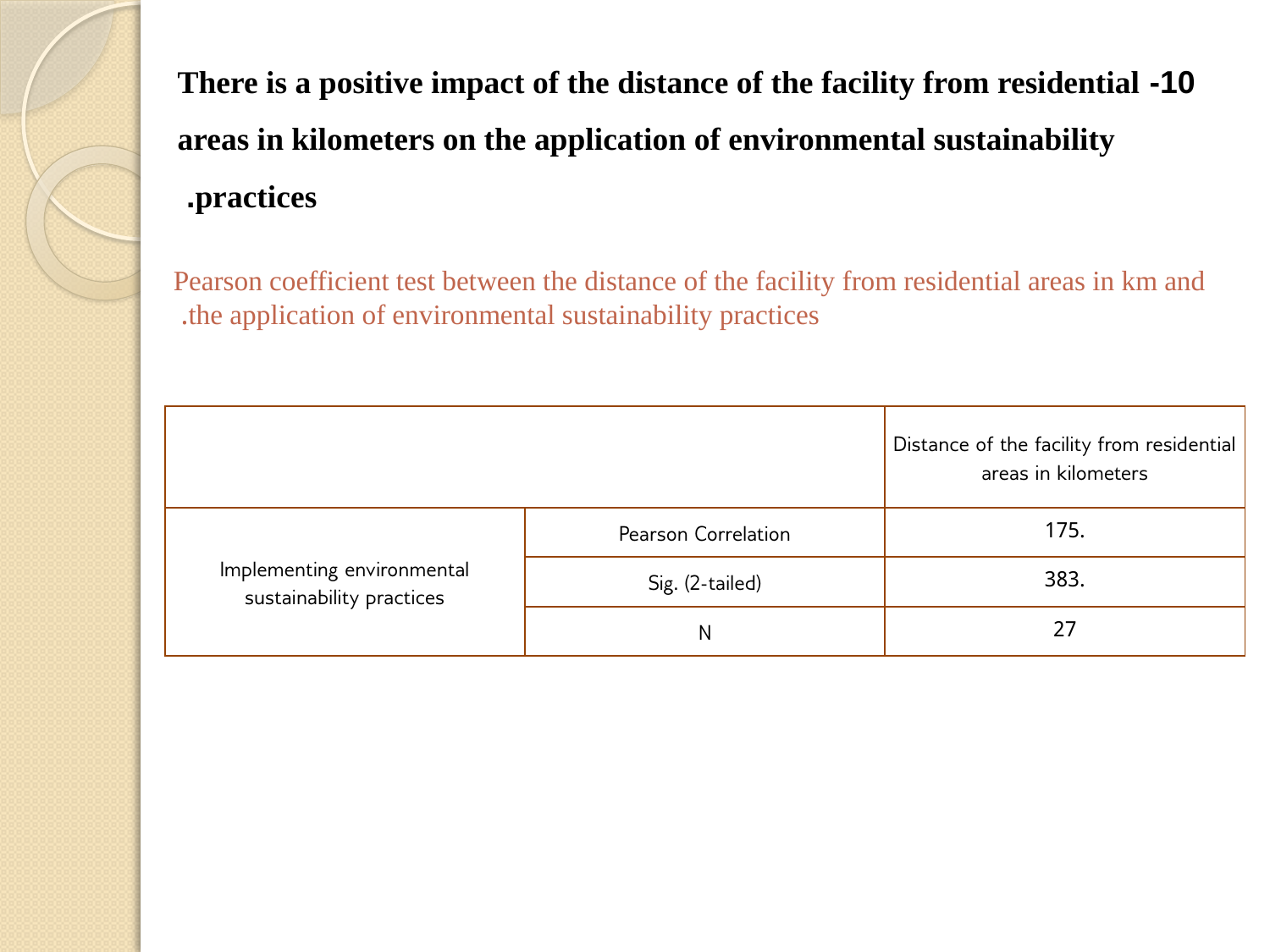

10- There is a positive impact of the distance of the facility from residential areas in kilometers on the application of environmental sustainability practices.
Pearson coefficient test between the distance of the facility from residential areas in km and the application of environmental sustainability practices.
|  |  | Distance of the facility from residential areas in kilometers |
| --- | --- | --- |
| Implementing environmental sustainability practices | Pearson Correlation | .175 |
|  | Sig. (2-tailed) | .383 |
|  | N | 27 |